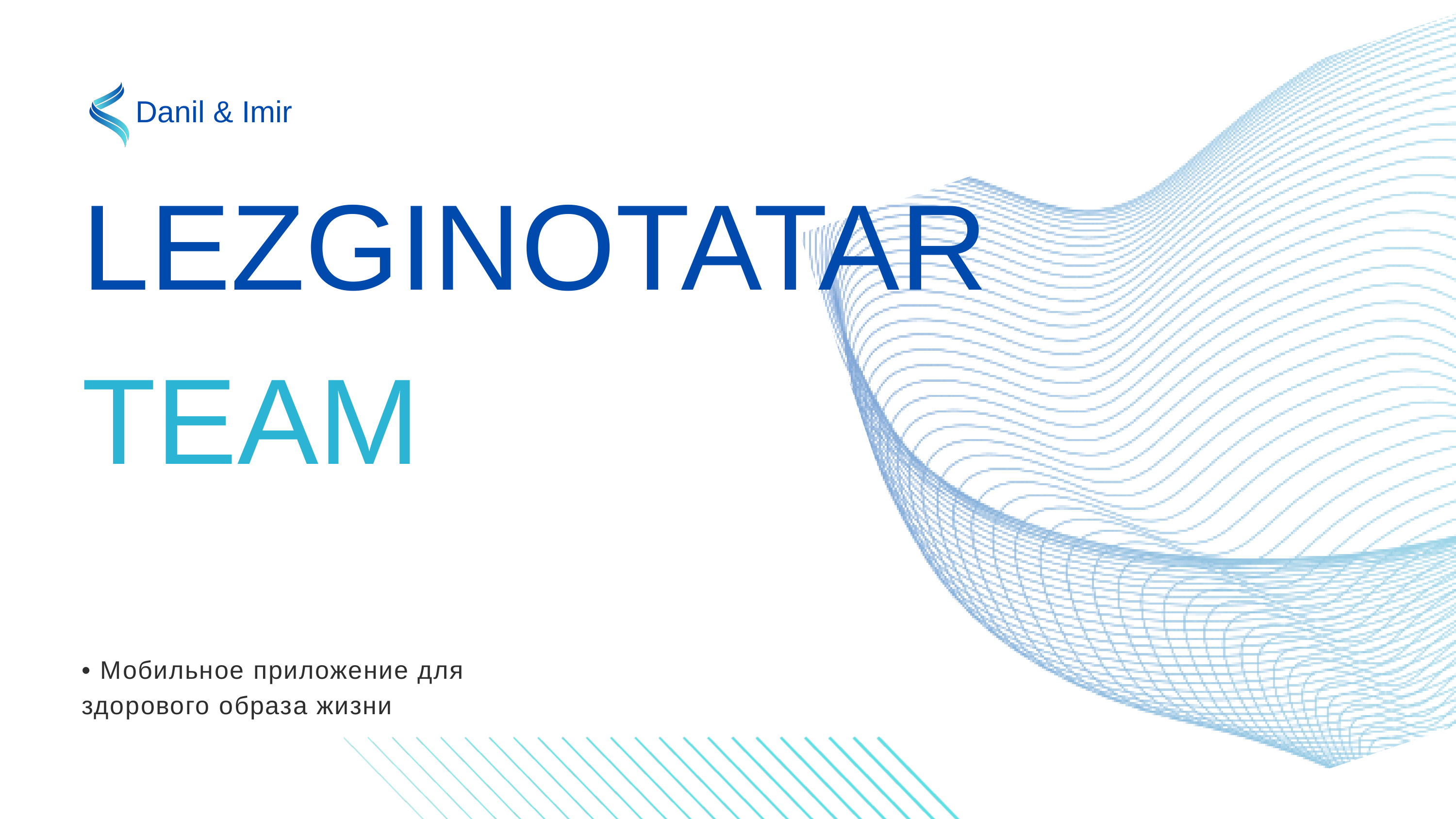

Danil & Imir
LEZGINOTATAR
TEAM
• Мобильное приложение для здорового образа жизни